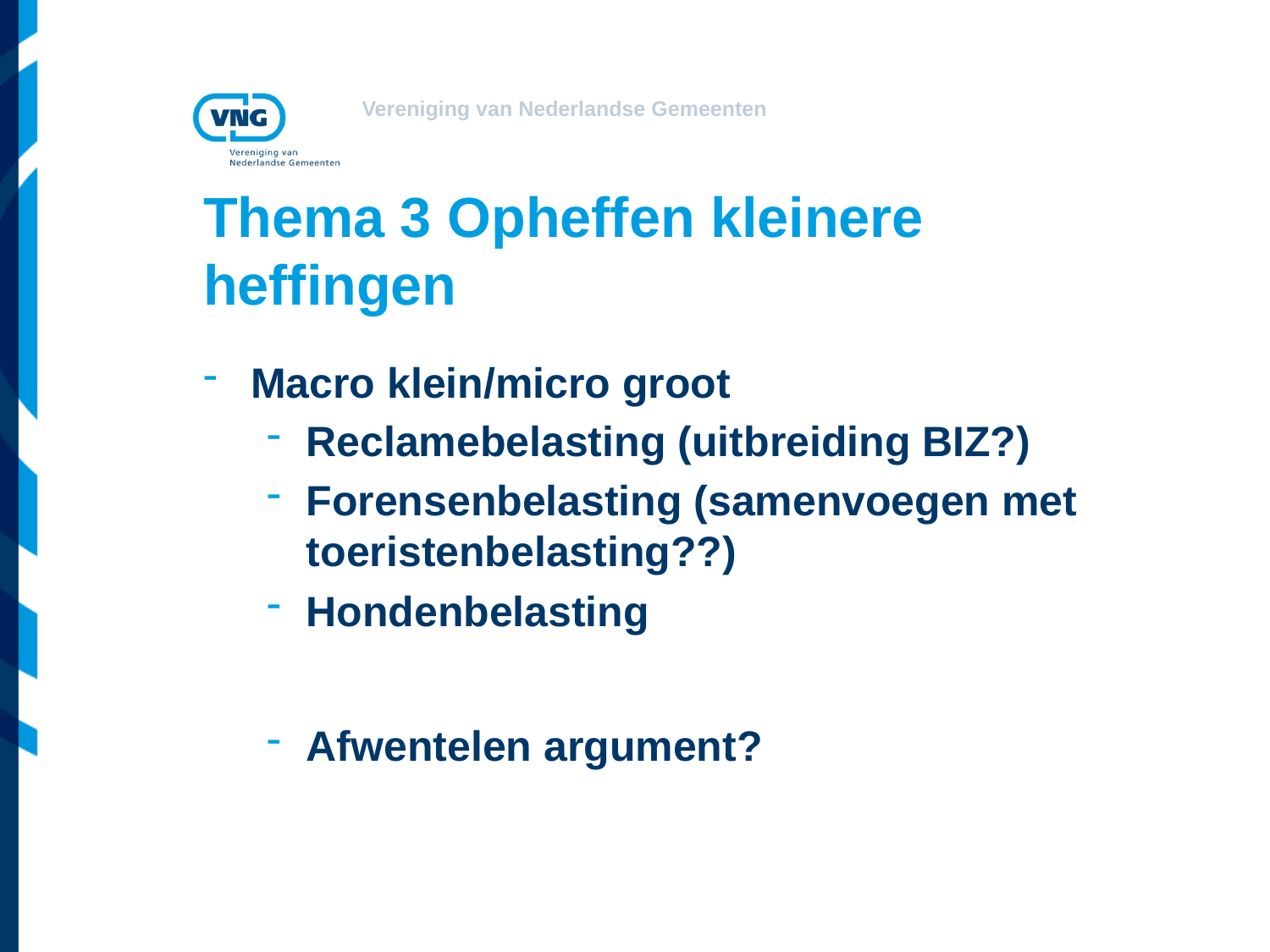

# Thema 3 Opheffen kleinere heffingen
Macro klein/micro groot
Reclamebelasting (uitbreiding BIZ?)
Forensenbelasting (samenvoegen met toeristenbelasting??)
Hondenbelasting

Afwentelen argument?